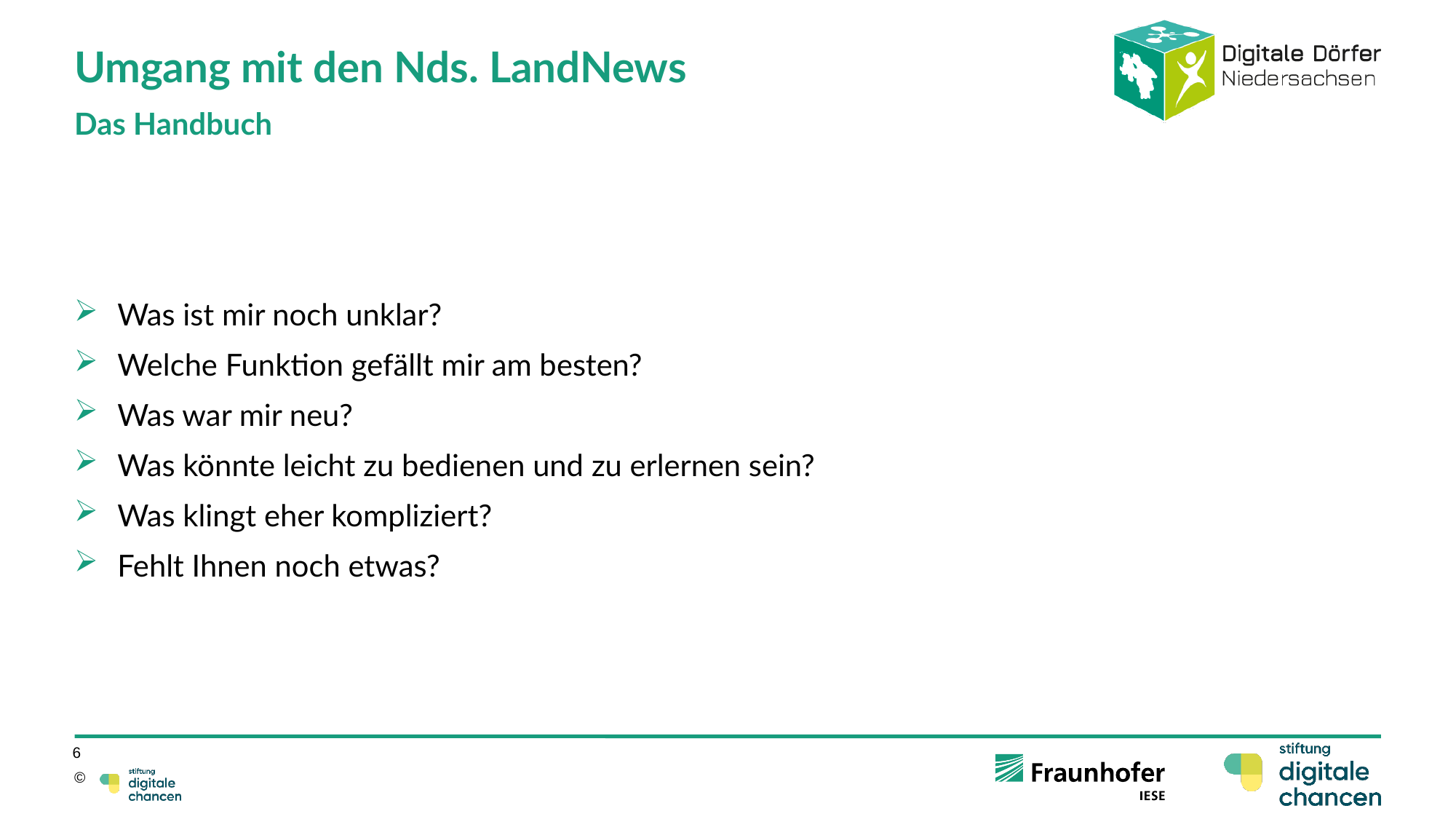

# Umgang mit den Nds. LandNews
Das Handbuch
Was ist mir noch unklar?
Welche Funktion gefällt mir am besten?
Was war mir neu?
Was könnte leicht zu bedienen und zu erlernen sein?
Was klingt eher kompliziert?
Fehlt Ihnen noch etwas?